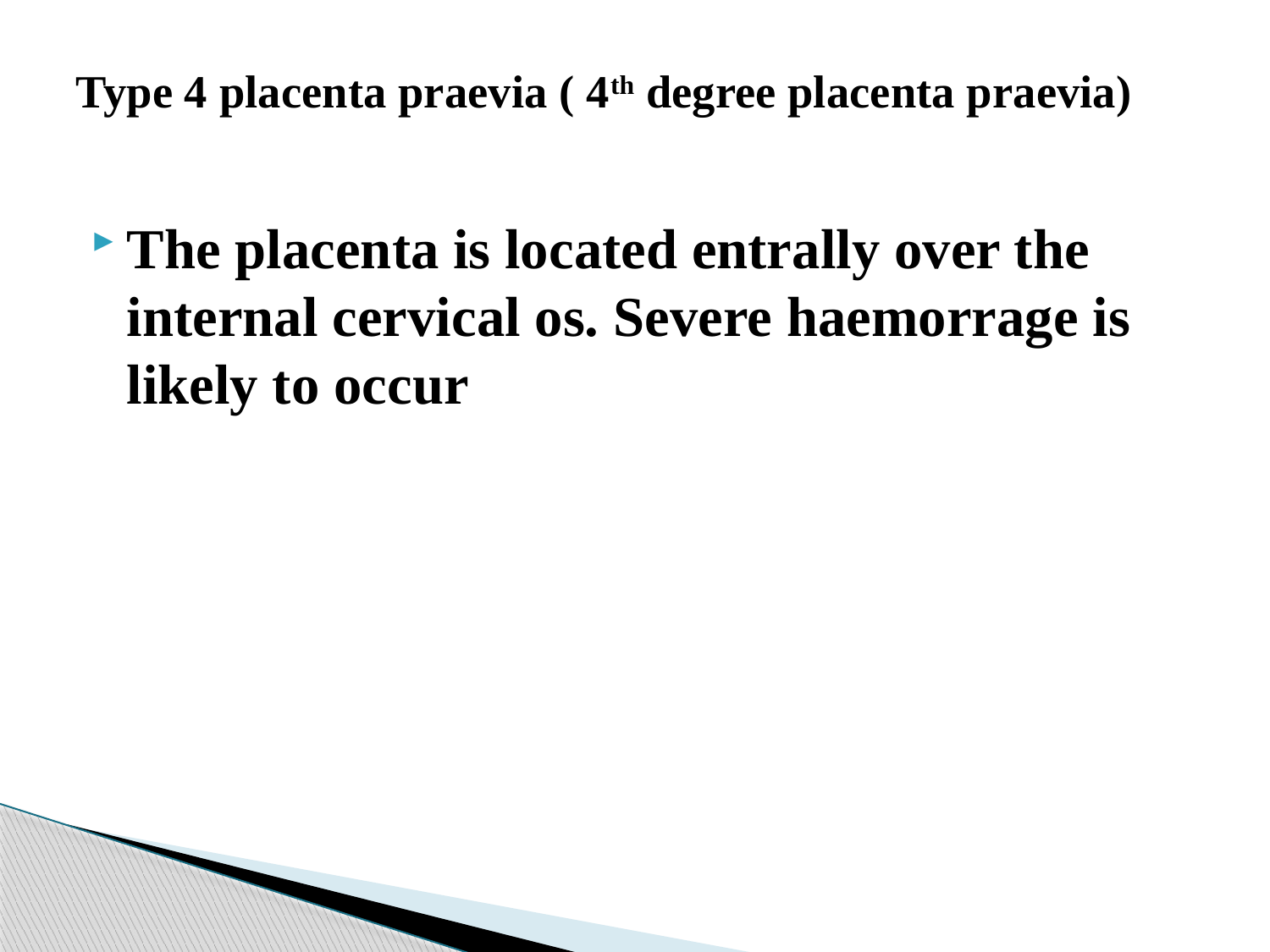

# Type 4 placenta praevia ( 4th degree placenta praevia)
The placenta is located entrally over the internal cervical os. Severe haemorrage is likely to occur